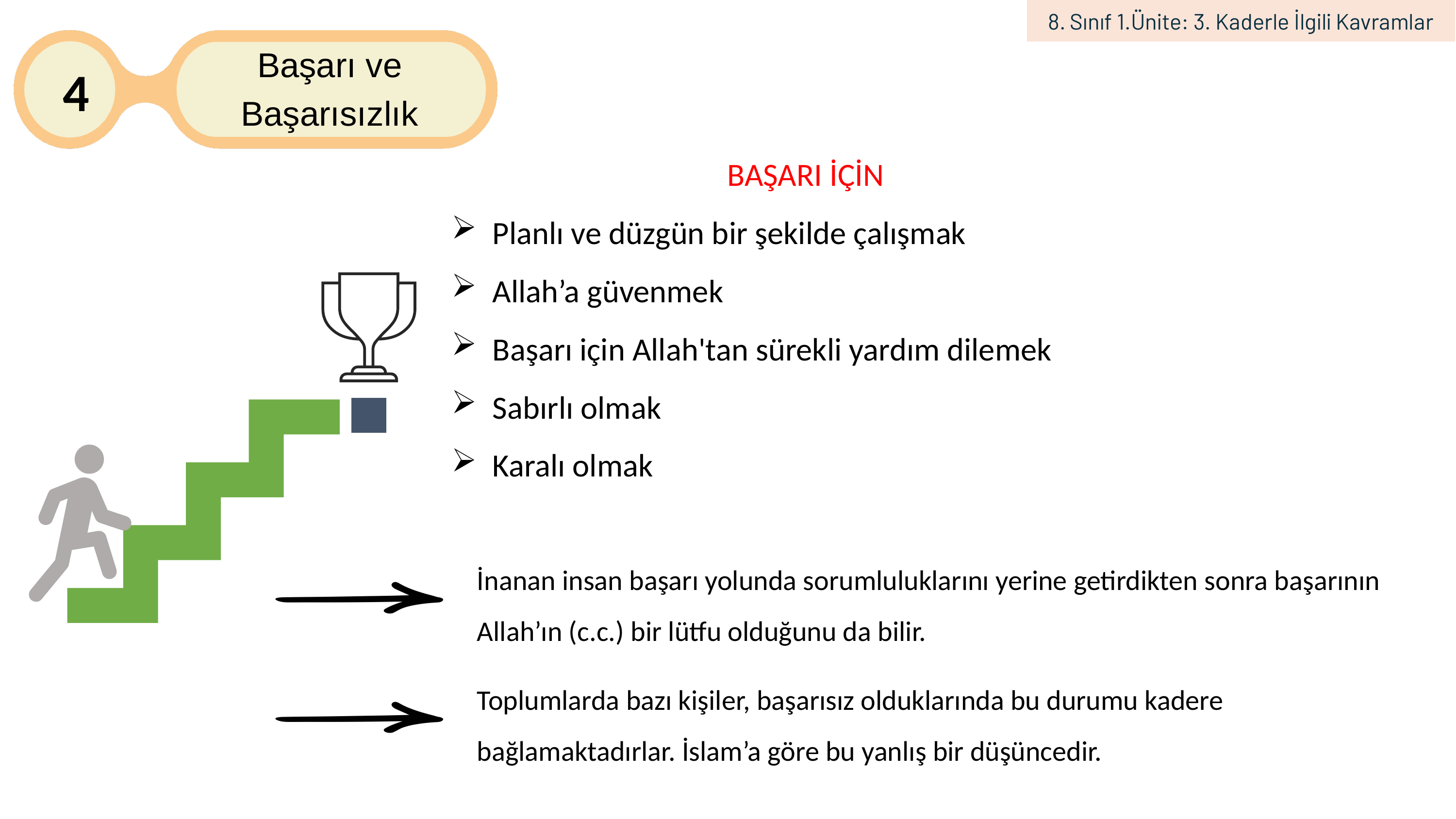

Başarı ve Başarısızlık
4

BAŞARI İÇİN
Planlı ve düzgün bir şekilde çalışmak
Allah’a güvenmek
Başarı için Allah'tan sürekli yardım dilemek
Sabırlı olmak
Karalı olmak

İnanan insan başarı yolunda sorumluluklarını yerine getirdikten sonra başarının Allah’ın (c.c.) bir lütfu olduğunu da bilir.

Toplumlarda bazı kişiler, başarısız olduklarında bu durumu kadere bağlamaktadırlar. İslam’a göre bu yanlış bir düşüncedir.